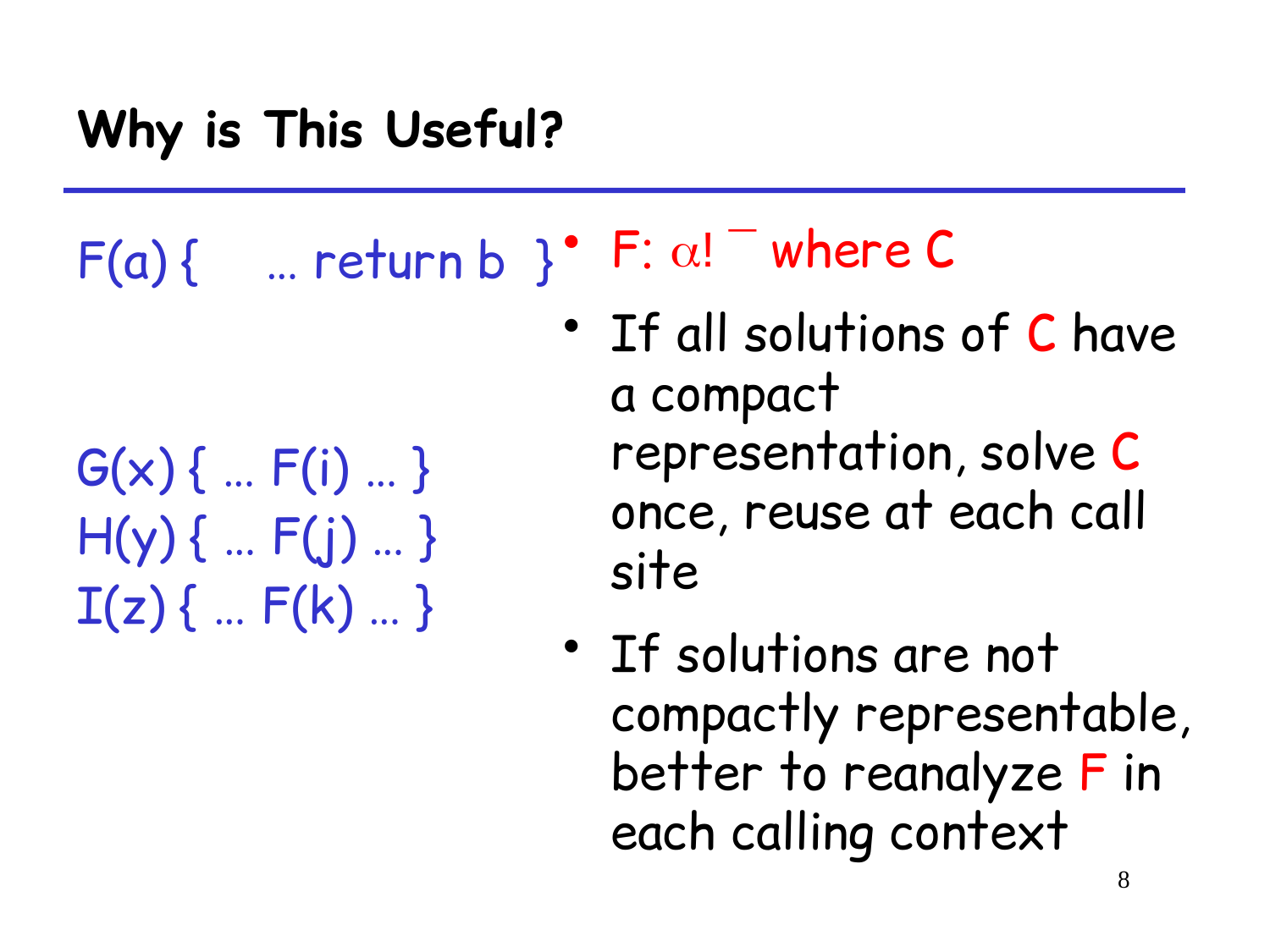

# Why is This Useful?
F: α! ¯ where C
If all solutions of C have a compact representation, solve C once, reuse at each call site
If solutions are not compactly representable, better to reanalyze F in each calling context
F(a) {	 … return b  }

G(x) { … F(i) … }
H(y) { … F(j) … }
I(z) { … F(k) … }

8